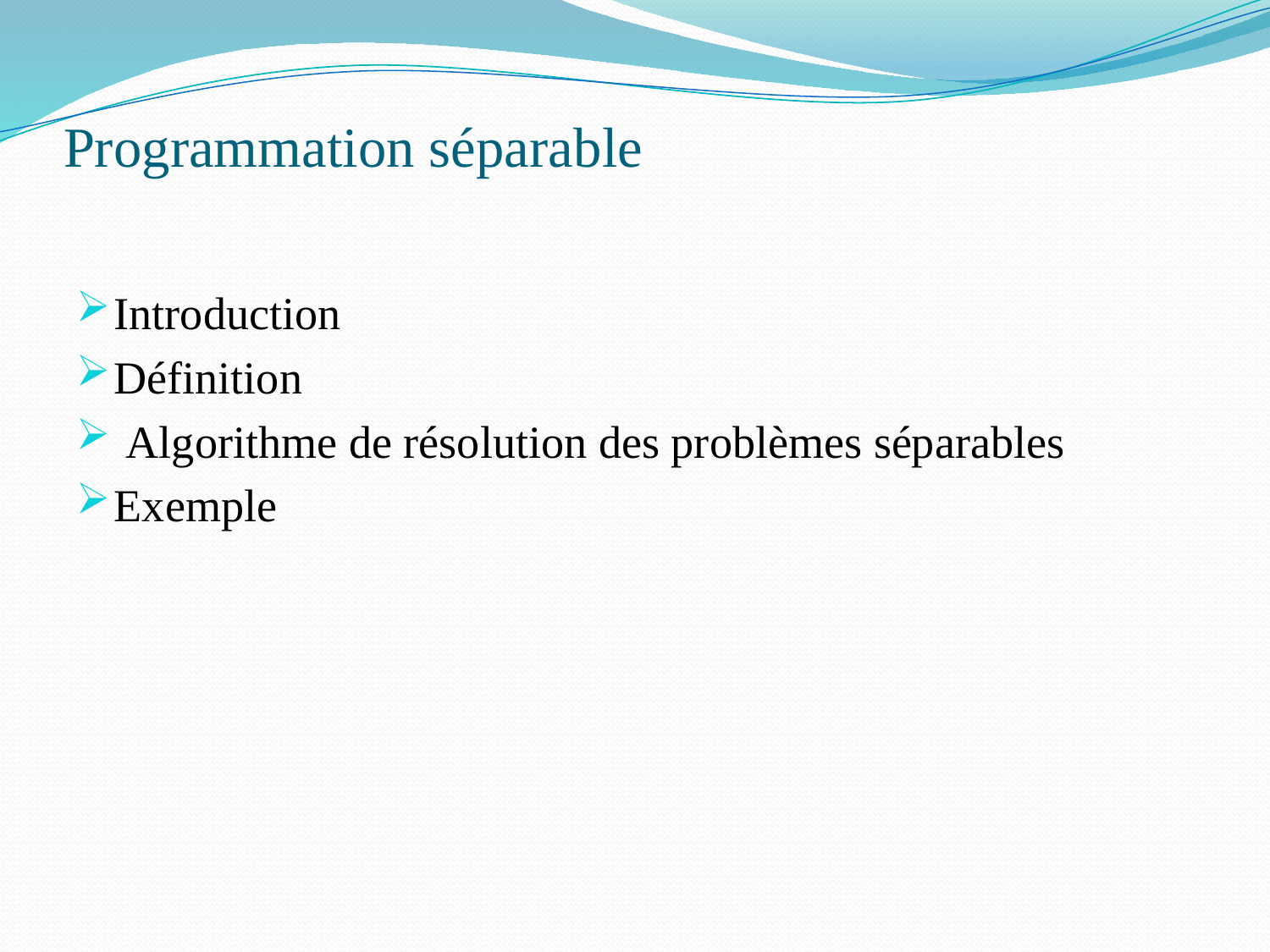

# Programmation séparable
Introduction
Définition
 Algorithme de résolution des problèmes séparables
Exemple